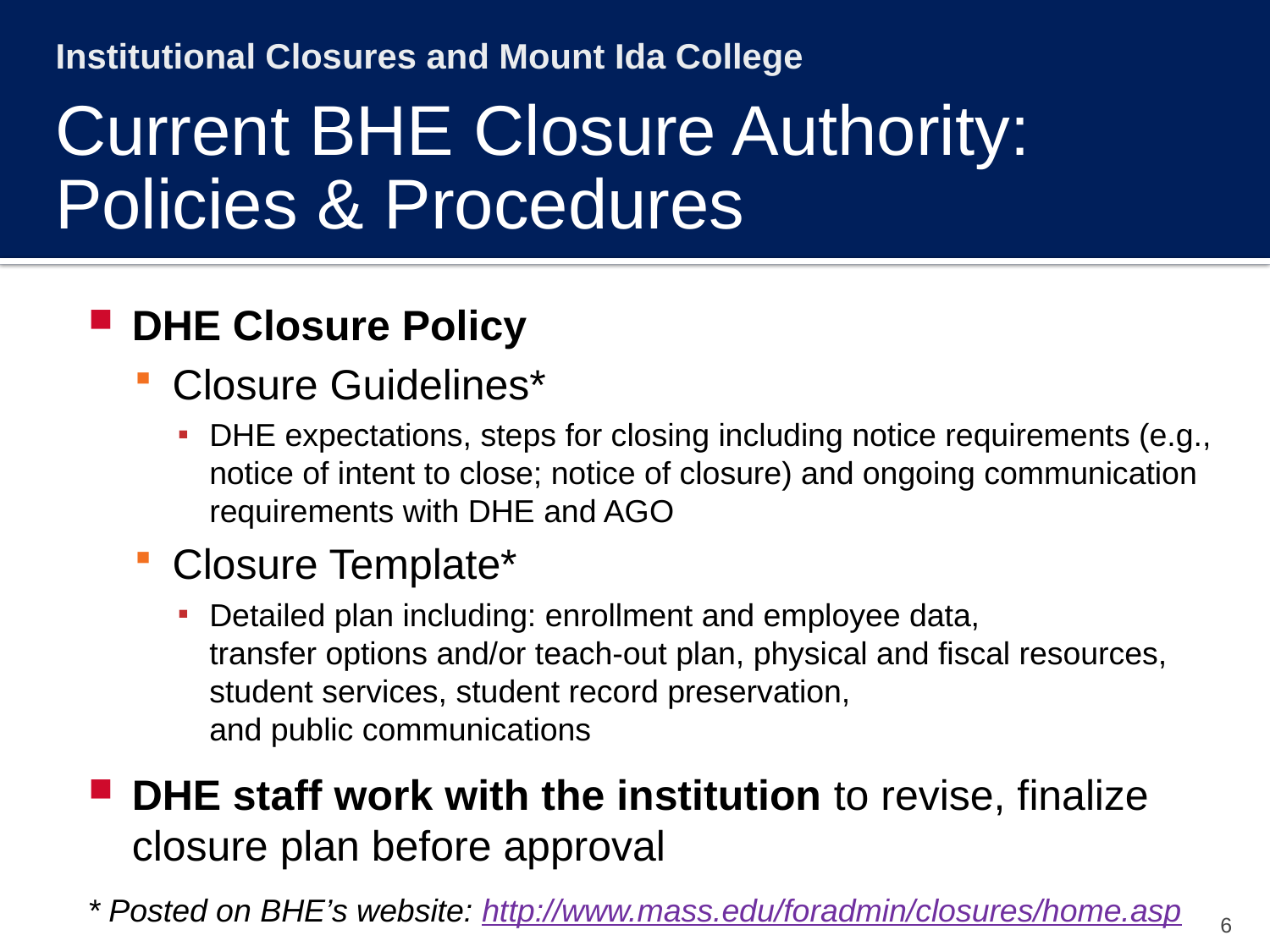

Institutional Closures and Mount Ida College
# Current BHE Closure Authority: Policies & Procedures
DHE Closure Policy
Closure Guidelines*
DHE expectations, steps for closing including notice requirements (e.g., notice of intent to close; notice of closure) and ongoing communication requirements with DHE and AGO
Closure Template*
Detailed plan including: enrollment and employee data,
transfer options and/or teach-out plan, physical and fiscal resources, student services, student record preservation,
and public communications
DHE staff work with the institution to revise, finalize closure plan before approval
* Posted on BHE’s website: http://www.mass.edu/foradmin/closures/home.asp